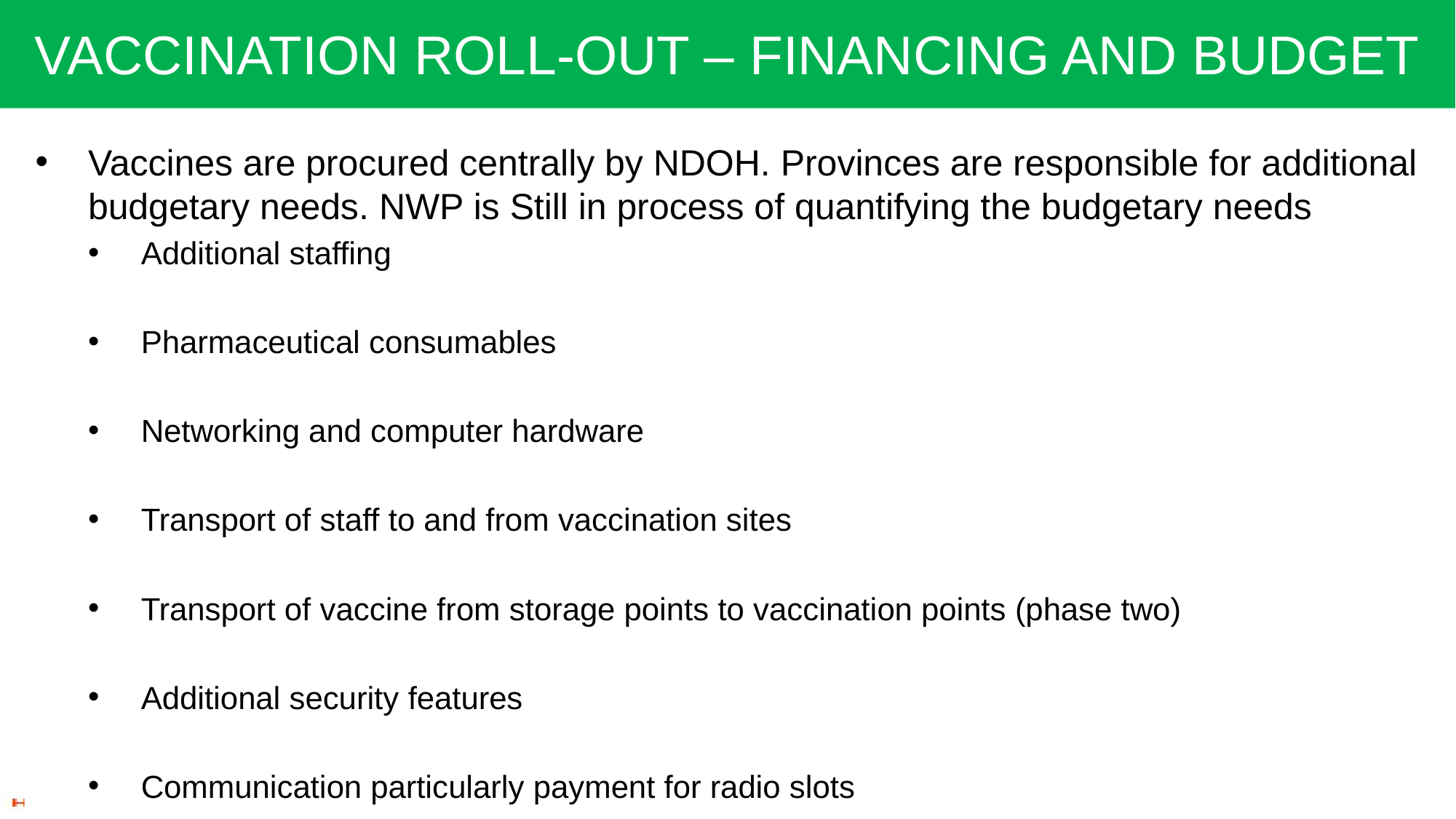

VACCINATION ROLL-OUT – FINANCING AND BUDGET
Vaccines are procured centrally by NDOH. Provinces are responsible for additional budgetary needs. NWP is Still in process of quantifying the budgetary needs
Additional staffing

Pharmaceutical consumables

Networking and computer hardware

Transport of staff to and from vaccination sites

Transport of vaccine from storage points to vaccination points (phase two)

Additional security features

Communication particularly payment for radio slots

27